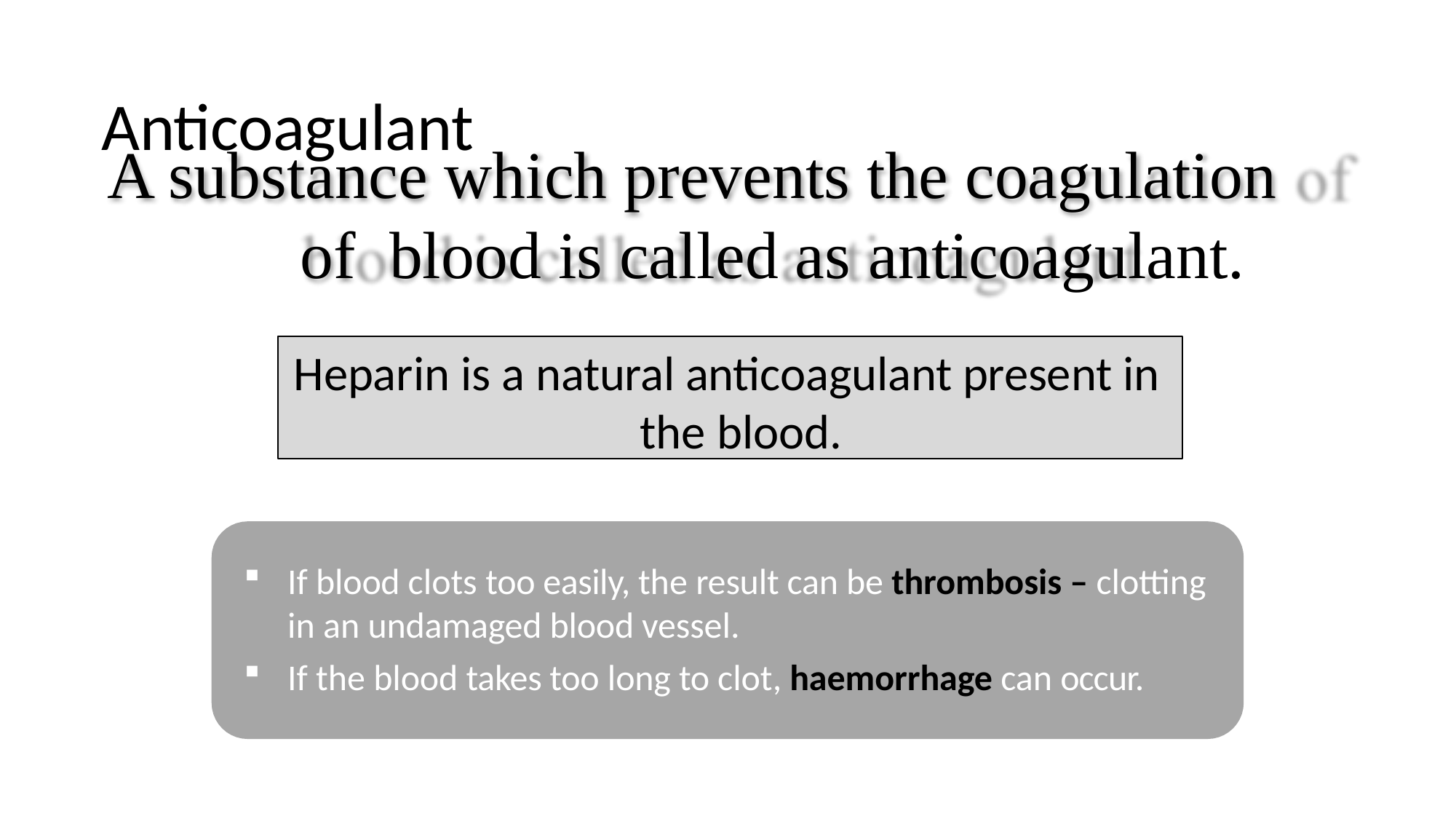

# Anticoagulant

A substance which prevents the coagulation of  blood is called as anticoagulant.
Heparin is a natural anticoagulant present in  the blood.

If blood clots too easily, the result can be thrombosis – clotting  in an undamaged blood vessel.
If the blood takes too long to clot, haemorrhage can occur.